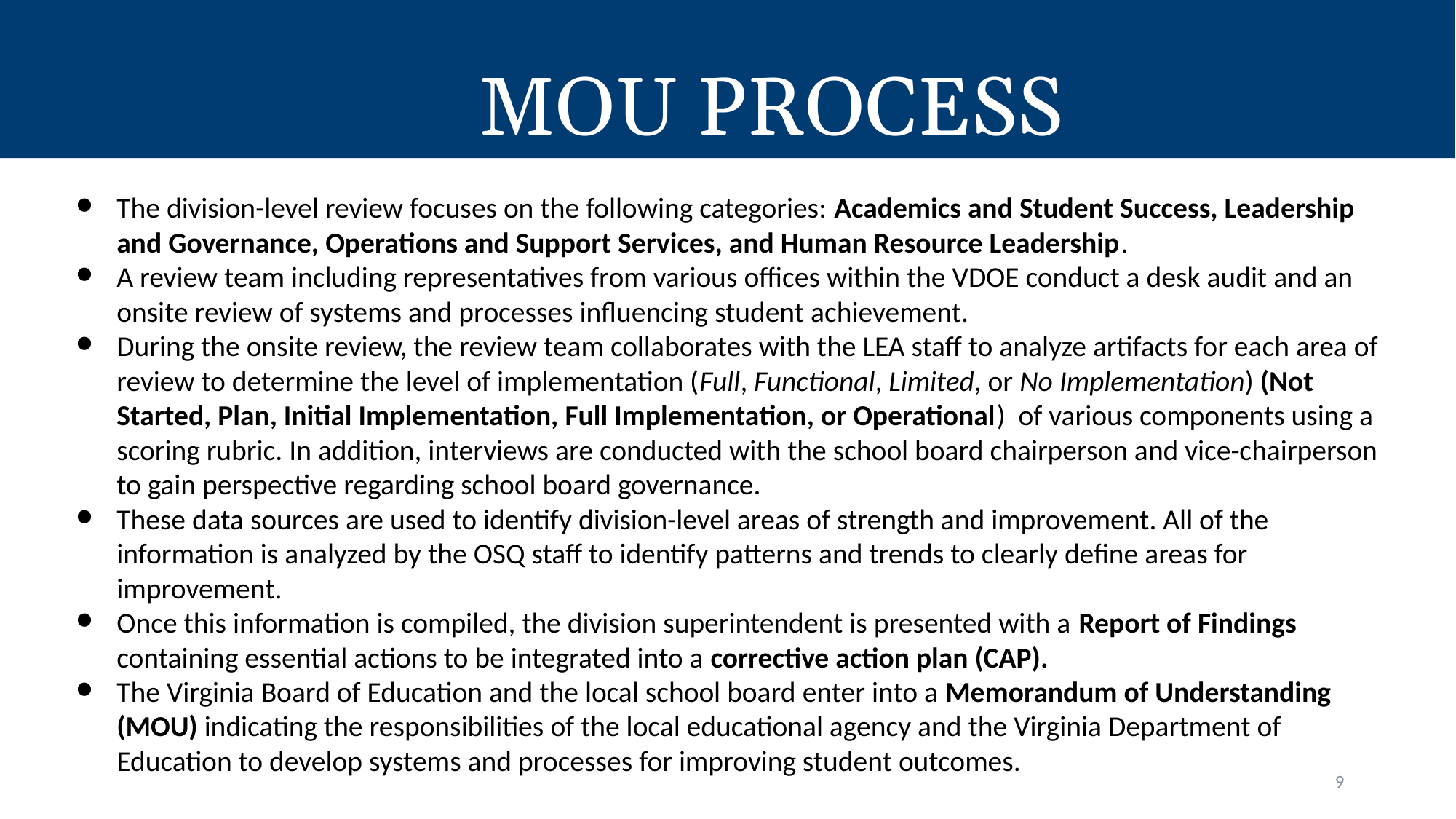

# MOU Process
The division-level review focuses on the following categories: Academics and Student Success, Leadership and Governance, Operations and Support Services, and Human Resource Leadership.
A review team including representatives from various offices within the VDOE conduct a desk audit and an onsite review of systems and processes influencing student achievement.
During the onsite review, the review team collaborates with the LEA staff to analyze artifacts for each area of review to determine the level of implementation (Full, Functional, Limited, or No Implementation) (Not Started, Plan, Initial Implementation, Full Implementation, or Operational)  of various components using a scoring rubric. In addition, interviews are conducted with the school board chairperson and vice-chairperson to gain perspective regarding school board governance.
These data sources are used to identify division-level areas of strength and improvement. All of the information is analyzed by the OSQ staff to identify patterns and trends to clearly define areas for improvement.
Once this information is compiled, the division superintendent is presented with a Report of Findings containing essential actions to be integrated into a corrective action plan (CAP).
The Virginia Board of Education and the local school board enter into a Memorandum of Understanding (MOU) indicating the responsibilities of the local educational agency and the Virginia Department of Education to develop systems and processes for improving student outcomes.
9